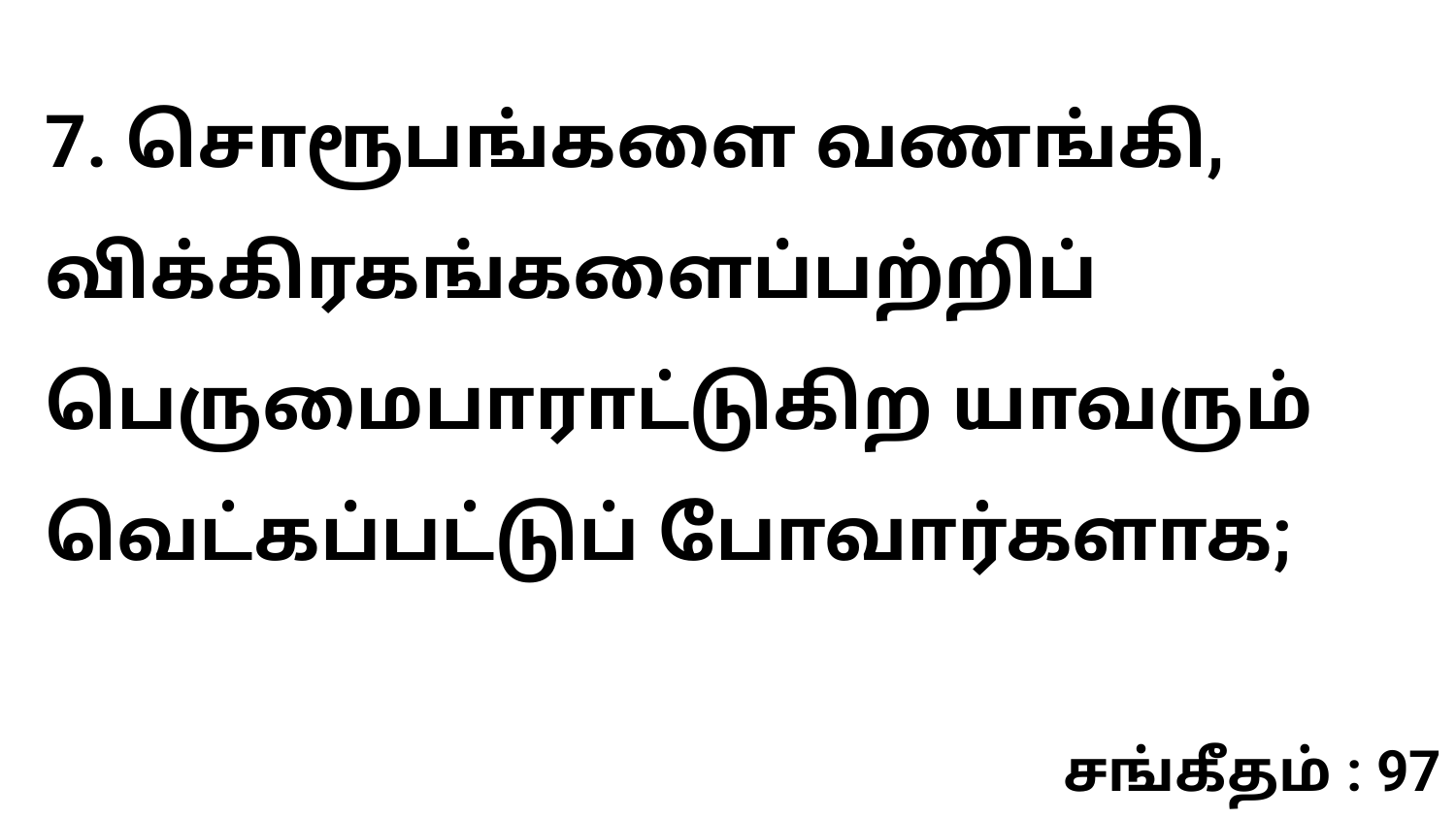

7. சொரூபங்களை வணங்கி, விக்கிரகங்களைப்பற்றிப் பெருமைபாராட்டுகிற யாவரும் வெட்கப்பட்டுப் போவார்களாக;
சங்கீதம் : 97